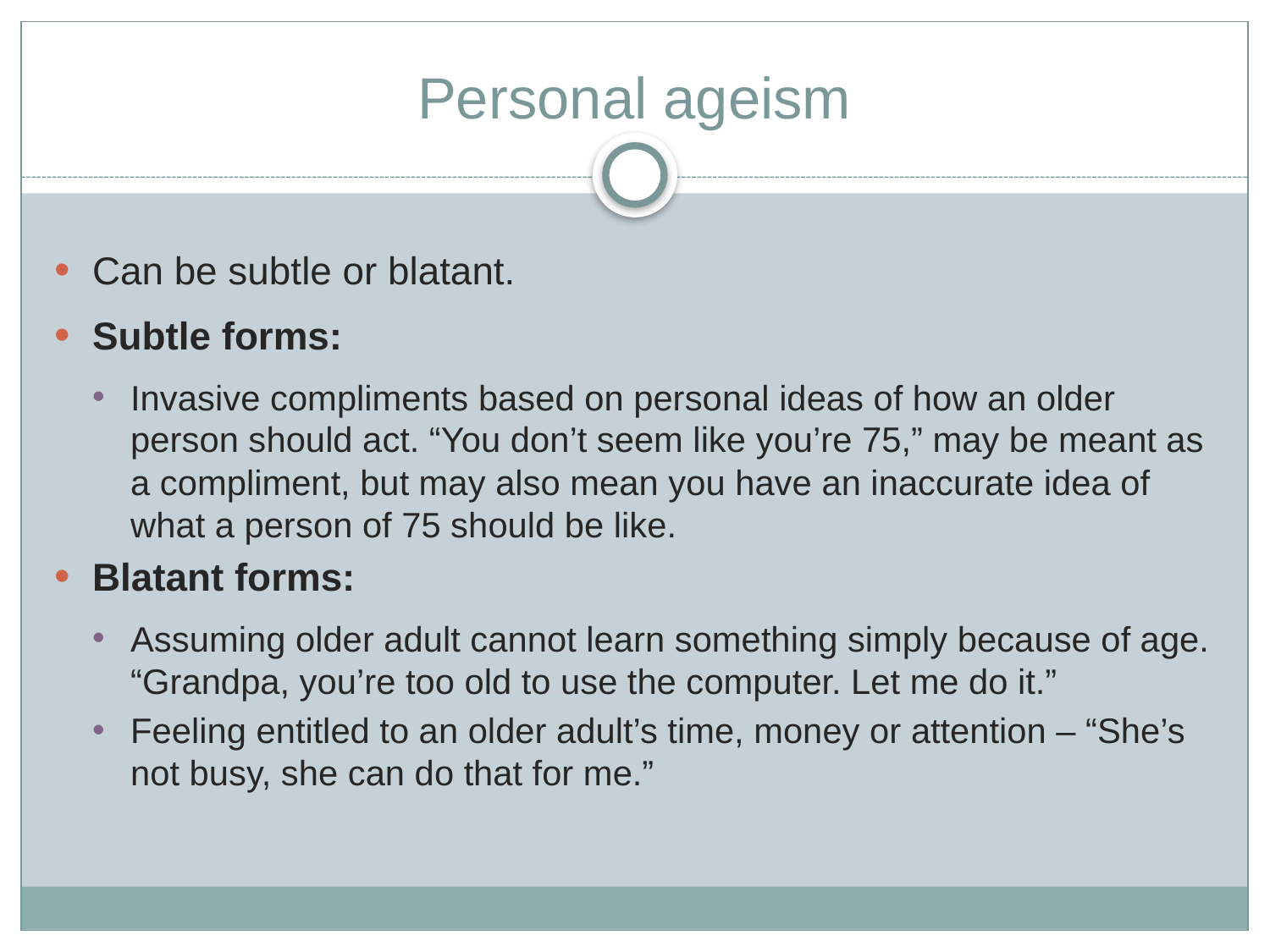

# Personal ageism
Can be subtle or blatant.
Subtle forms:
Invasive compliments based on personal ideas of how an older person should act. “You don’t seem like you’re 75,” may be meant as a compliment, but may also mean you have an inaccurate idea of what a person of 75 should be like.
Blatant forms:
Assuming older adult cannot learn something simply because of age. “Grandpa, you’re too old to use the computer. Let me do it.”
Feeling entitled to an older adult’s time, money or attention – “She’s not busy, she can do that for me.”